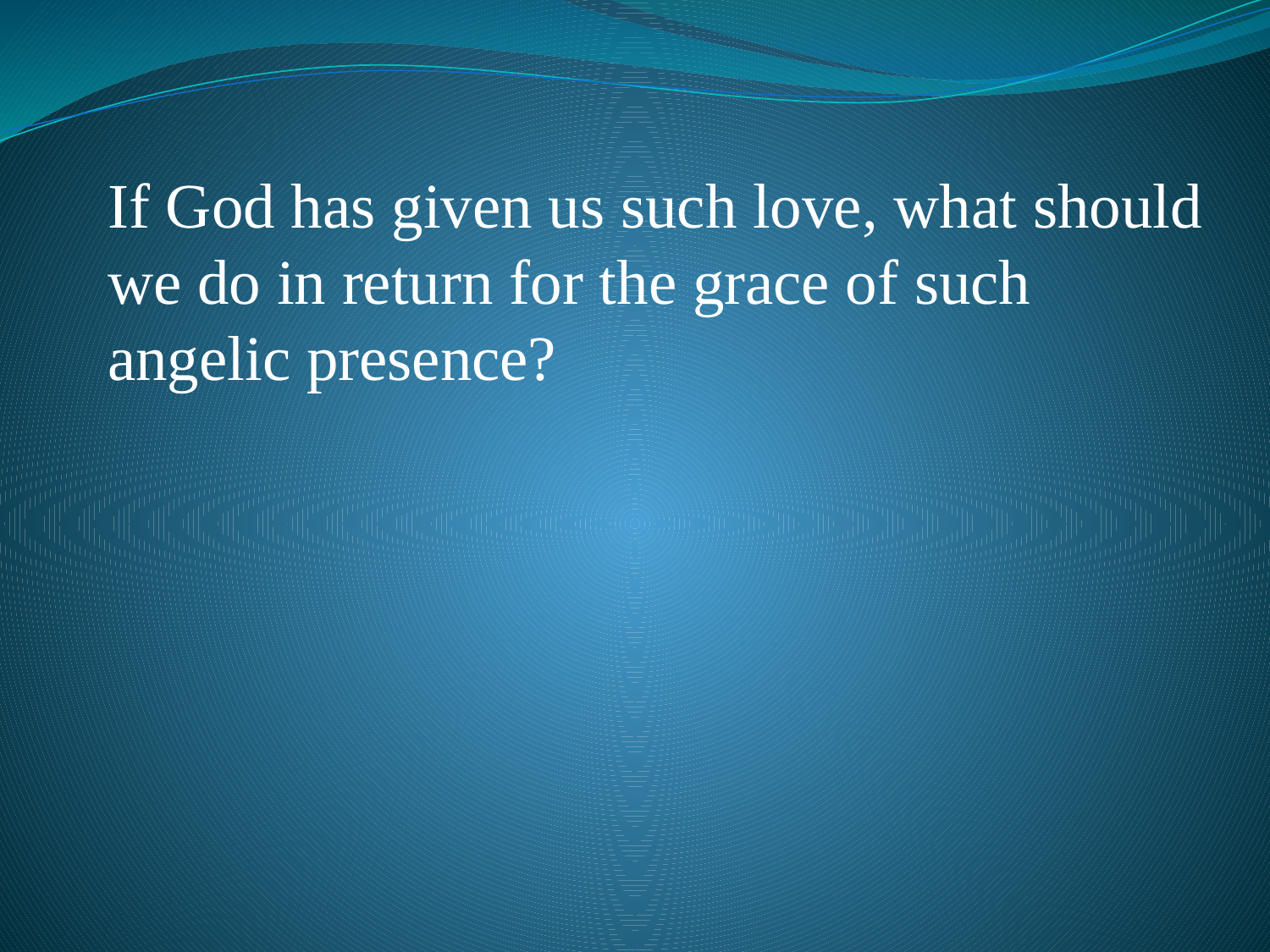

If God has given us such love, what should we do in return for the grace of such angelic presence?
#